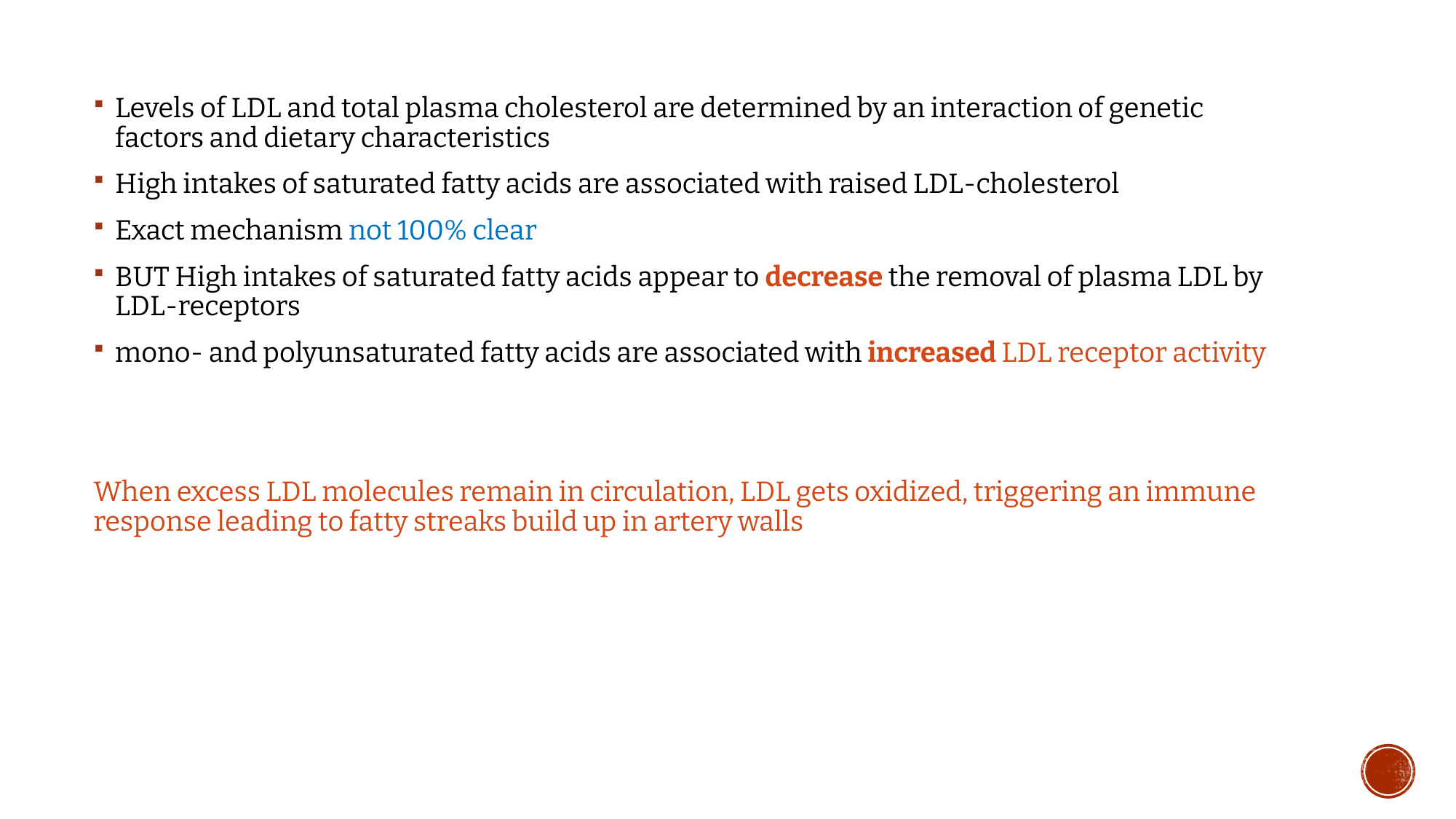

Levels of LDL and total plasma cholesterol are determined by an interaction of genetic factors and dietary characteristics
High intakes of saturated fatty acids are associated with raised LDL-cholesterol
Exact mechanism not 100% clear
BUT High intakes of saturated fatty acids appear to decrease the removal of plasma LDL by LDL-receptors
mono- and polyunsaturated fatty acids are associated with increased LDL receptor activity

When excess LDL molecules remain in circulation, LDL gets oxidized, triggering an immune response leading to fatty streaks build up in artery walls